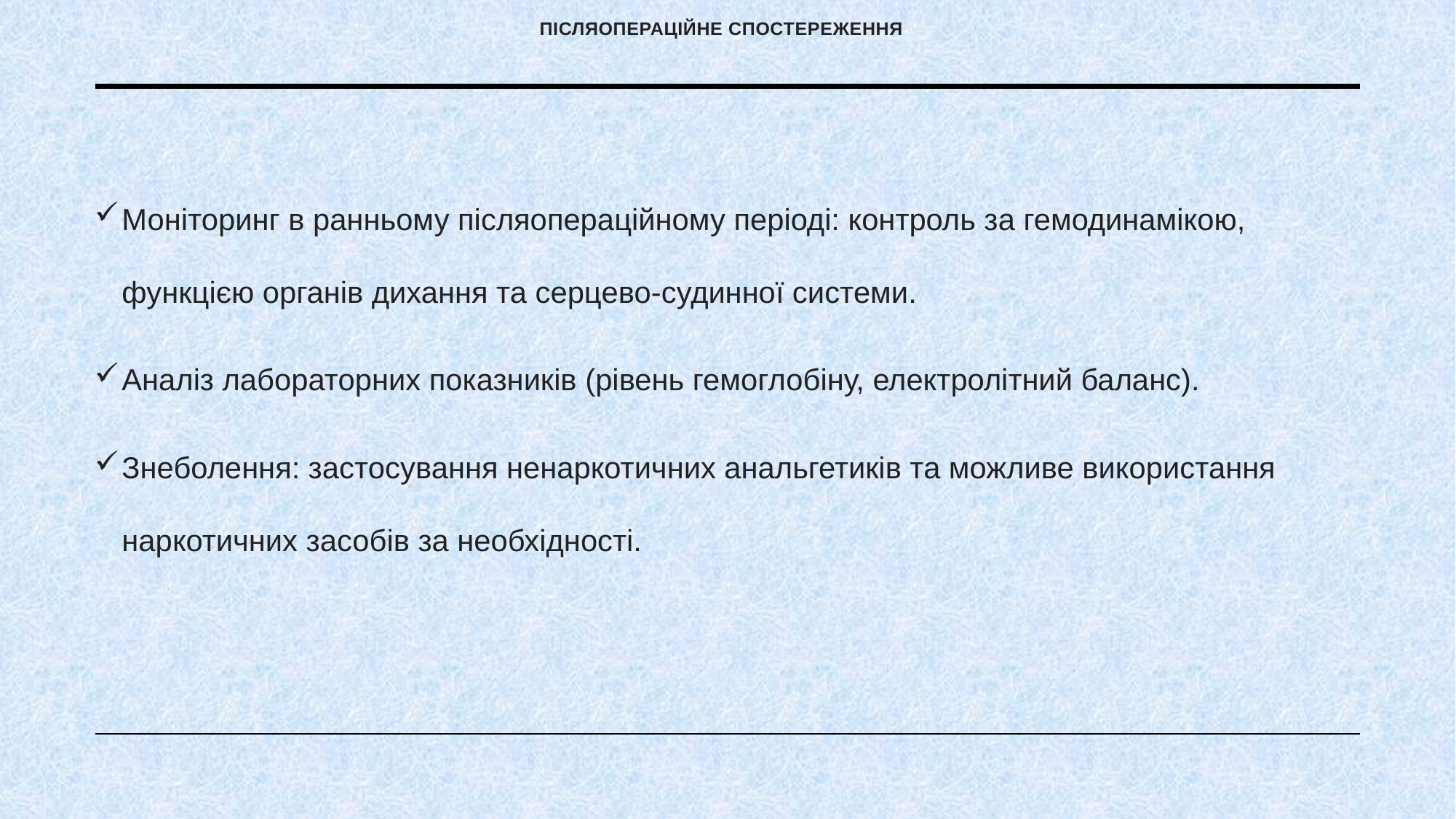

# Післяопераційне спостереження

Моніторинг в ранньому післяопераційному періоді: контроль за гемодинамікою, функцією органів дихання та серцево-судинної системи.
Аналіз лабораторних показників (рівень гемоглобіну, електролітний баланс).
Знеболення: застосування ненаркотичних анальгетиків та можливе використання наркотичних засобів за необхідності.